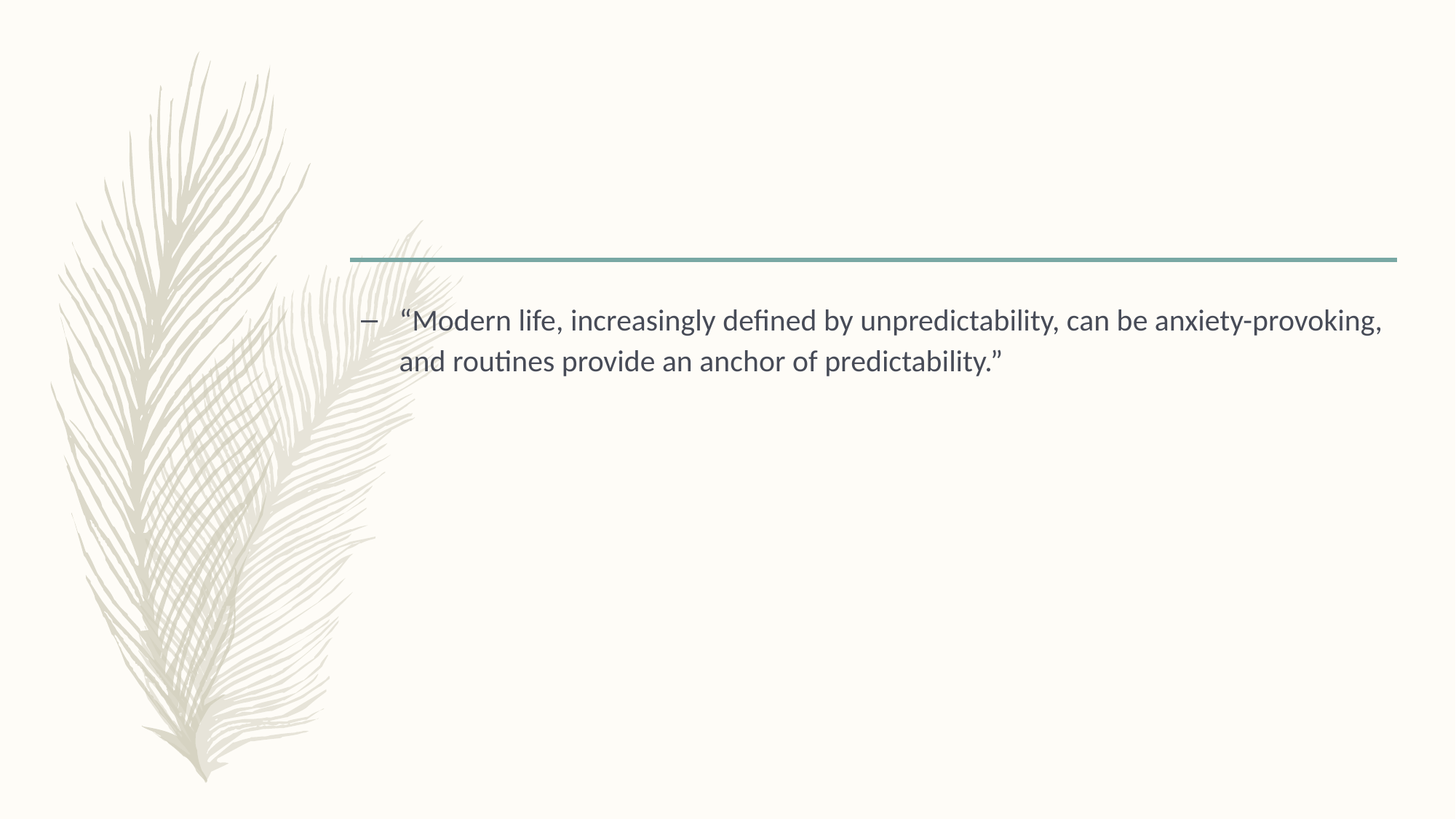

“Modern life, increasingly defined by unpredictability, can be anxiety-provoking, and routines provide an anchor of predictability.”